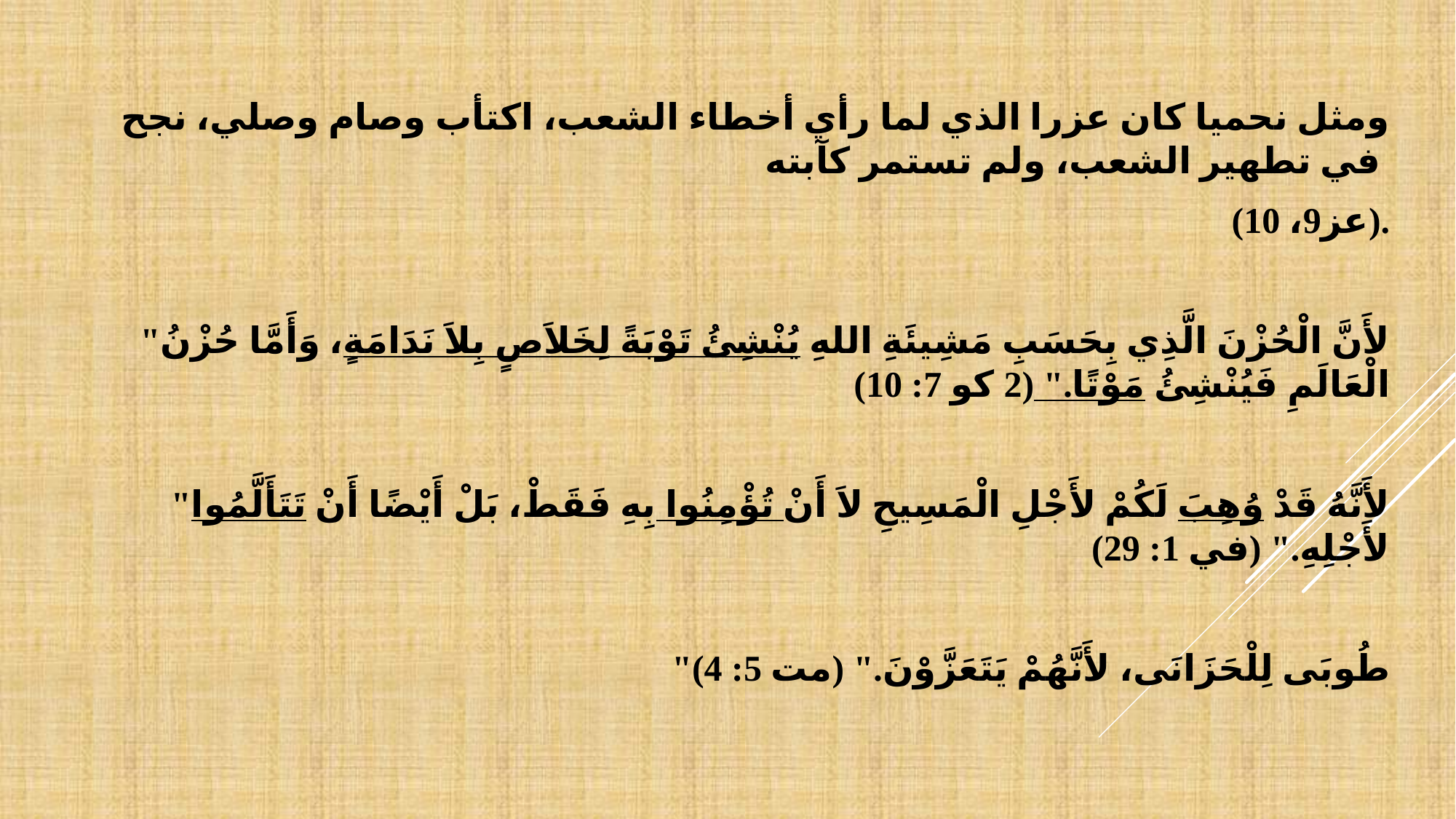

ومثل نحميا كان عزرا الذي لما رأي أخطاء الشعب، اكتأب وصام وصلي، نجح في تطهير الشعب، ولم تستمر كآبته
(عز9، 10).

"لأَنَّ الْحُزْنَ الَّذِي بِحَسَبِ مَشِيئَةِ اللهِ يُنْشِئُ تَوْبَةً لِخَلاَصٍ بِلاَ نَدَامَةٍ، وَأَمَّا حُزْنُ الْعَالَمِ فَيُنْشِئُ مَوْتًا." (2 كو 7: 10)

"لأَنَّهُ قَدْ وُهِبَ لَكُمْ لأَجْلِ الْمَسِيحِ لاَ أَنْ تُؤْمِنُوا بِهِ فَقَطْ، بَلْ أَيْضًا أَنْ تَتَأَلَّمُوا لأَجْلِهِ." (في 1: 29)

"طُوبَى لِلْحَزَانَى، لأَنَّهُمْ يَتَعَزَّوْنَ." (مت 5: 4)